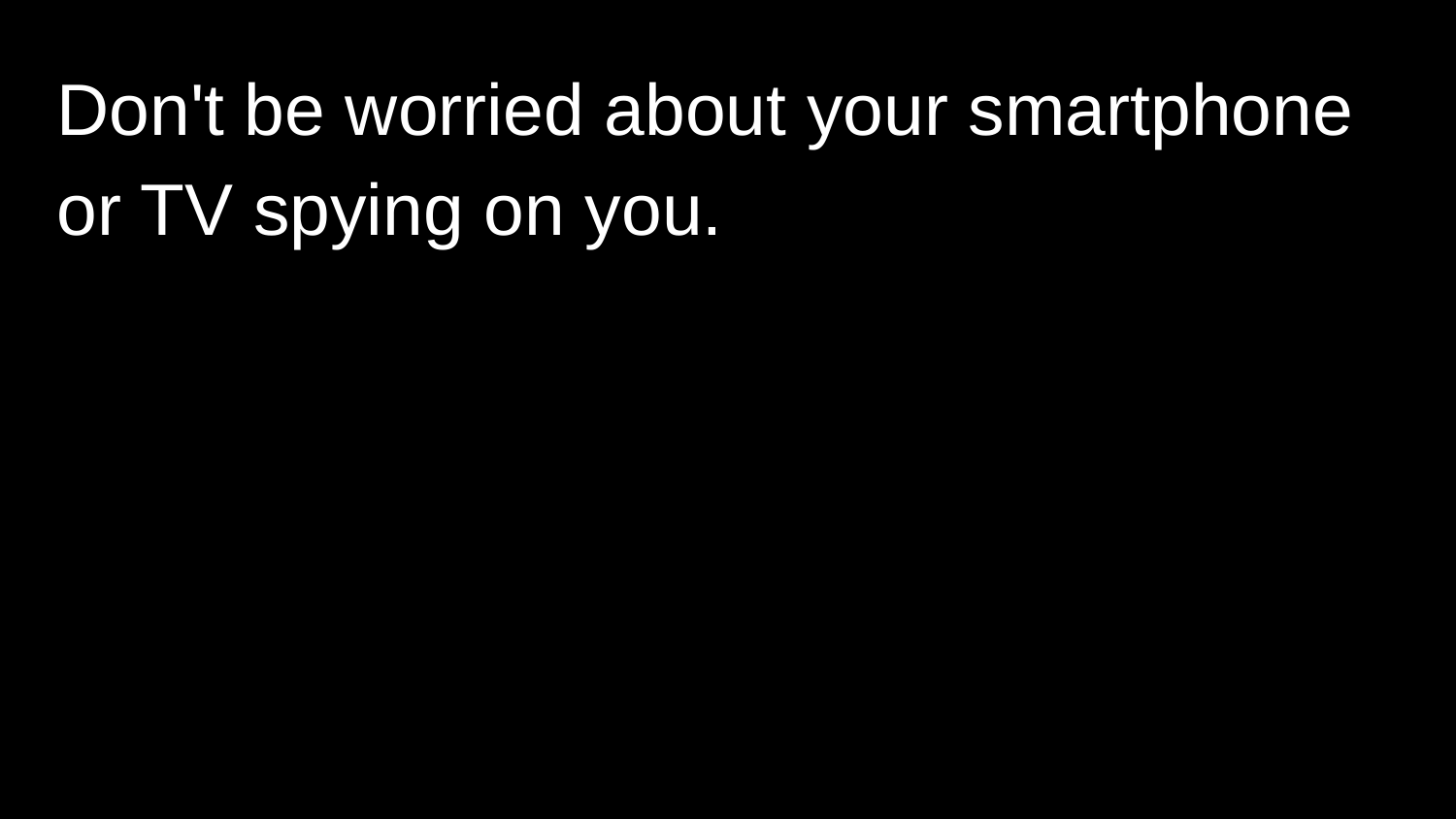

Don't be worried about your smartphone or TV spying on you.